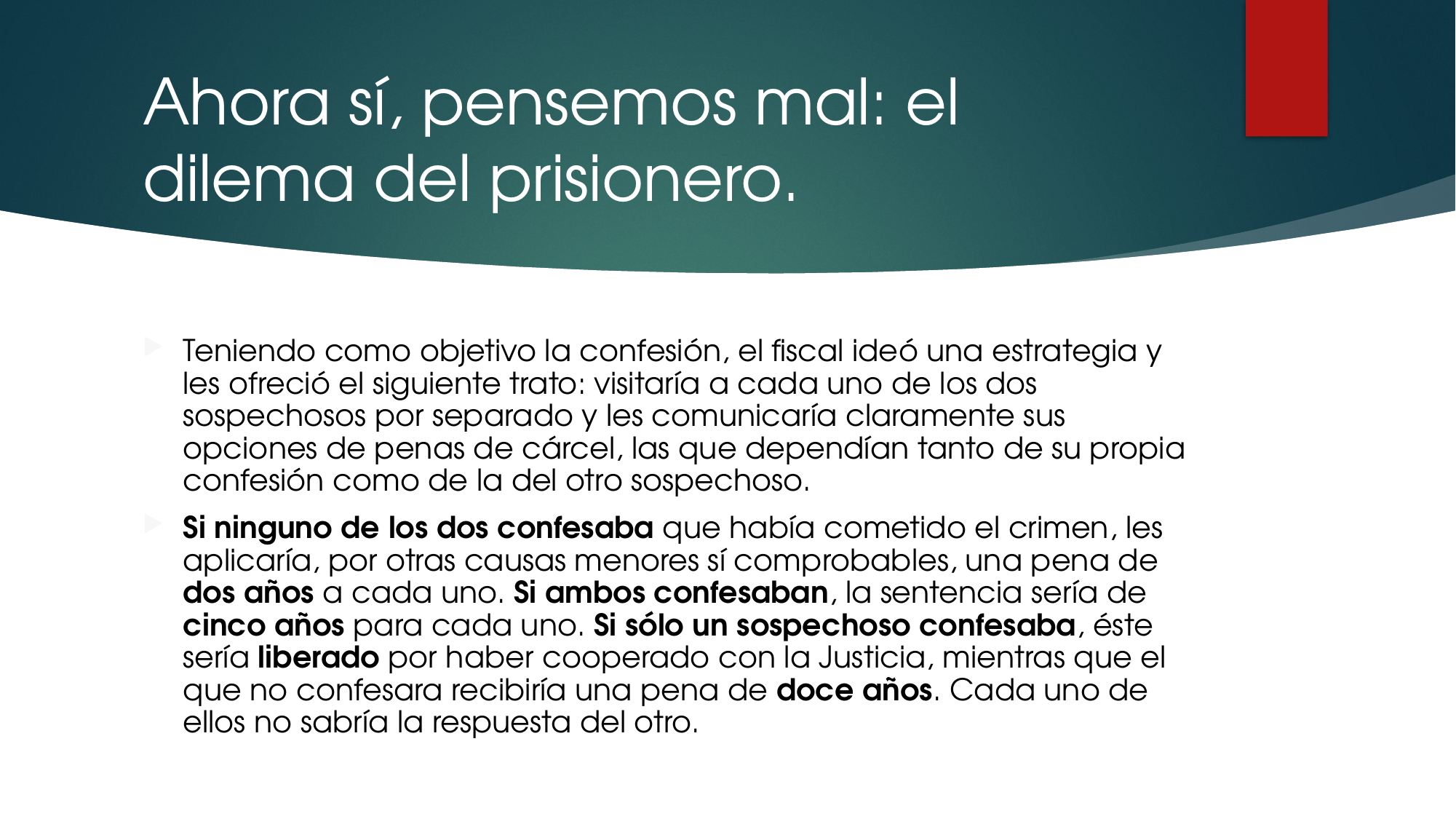

# Ahora sí, pensemos mal: el dilema del prisionero.

Teniendo como objetivo la confesión, el fiscal ideó una estrategia y les ofreció el siguiente trato: visitaría a cada uno de los dos sospechosos por separado y les comunicaría claramente sus opciones de penas de cárcel, las que dependían tanto de su propia confesión como de la del otro sospechoso.
Si ninguno de los dos confesaba que había cometido el crimen, les aplicaría, por otras causas menores sí comprobables, una pena de dos años a cada uno. Si ambos confesaban, la sentencia sería de cinco años para cada uno. Si sólo un sospechoso confesaba, éste sería liberado por haber cooperado con la Justicia, mientras que el que no confesara recibiría una pena de doce años. Cada uno de ellos no sabría la respuesta del otro.